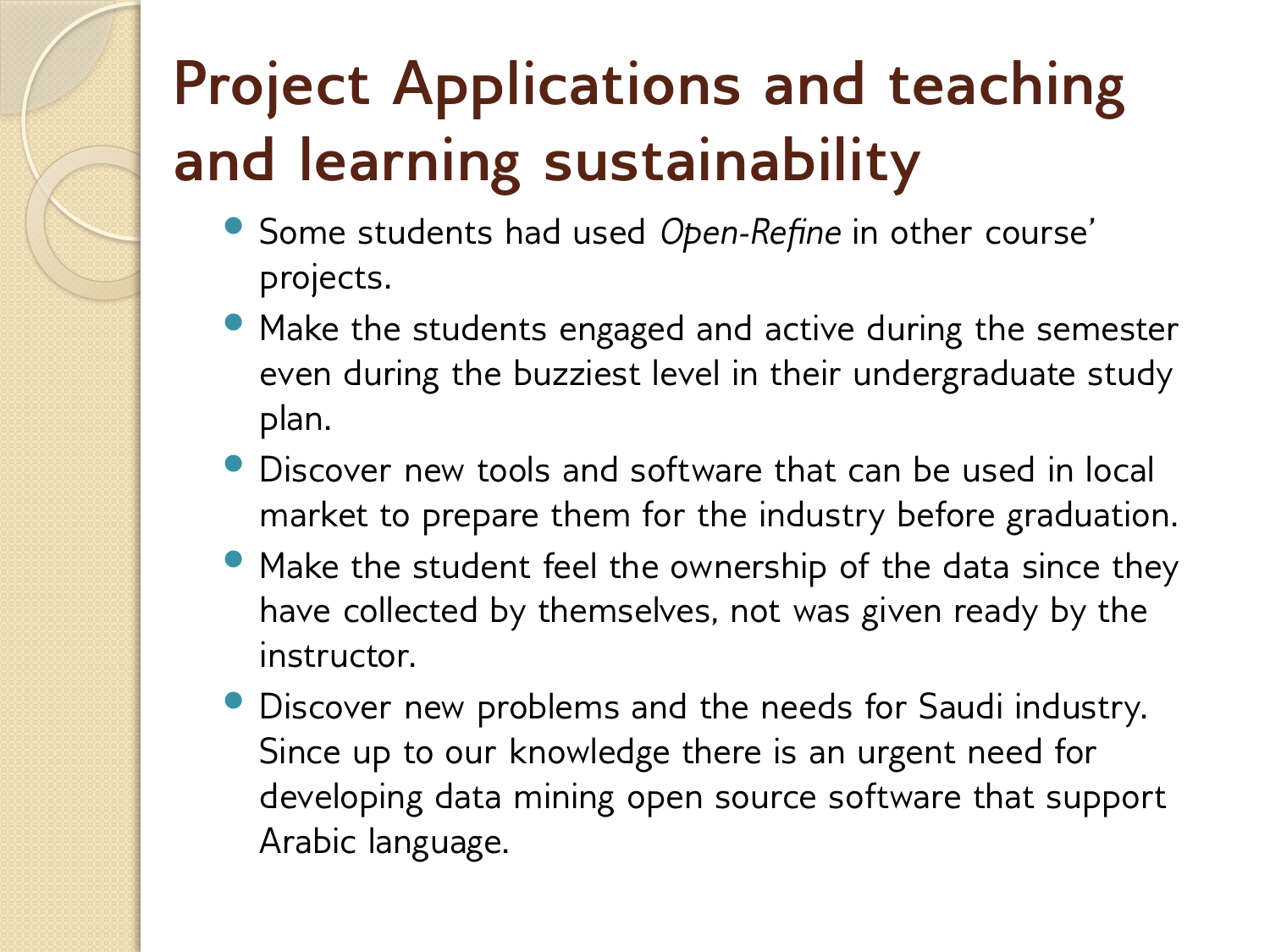

# Project Applications and teaching and learning sustainability
Some students had used Open-Refine in other course’ projects.
Make the students engaged and active during the semester even during the buzziest level in their undergraduate study plan.
Discover new tools and software that can be used in local market to prepare them for the industry before graduation.
Make the student feel the ownership of the data since they have collected by themselves, not was given ready by the instructor.
Discover new problems and the needs for Saudi industry. Since up to our knowledge there is an urgent need for developing data mining open source software that support Arabic language.